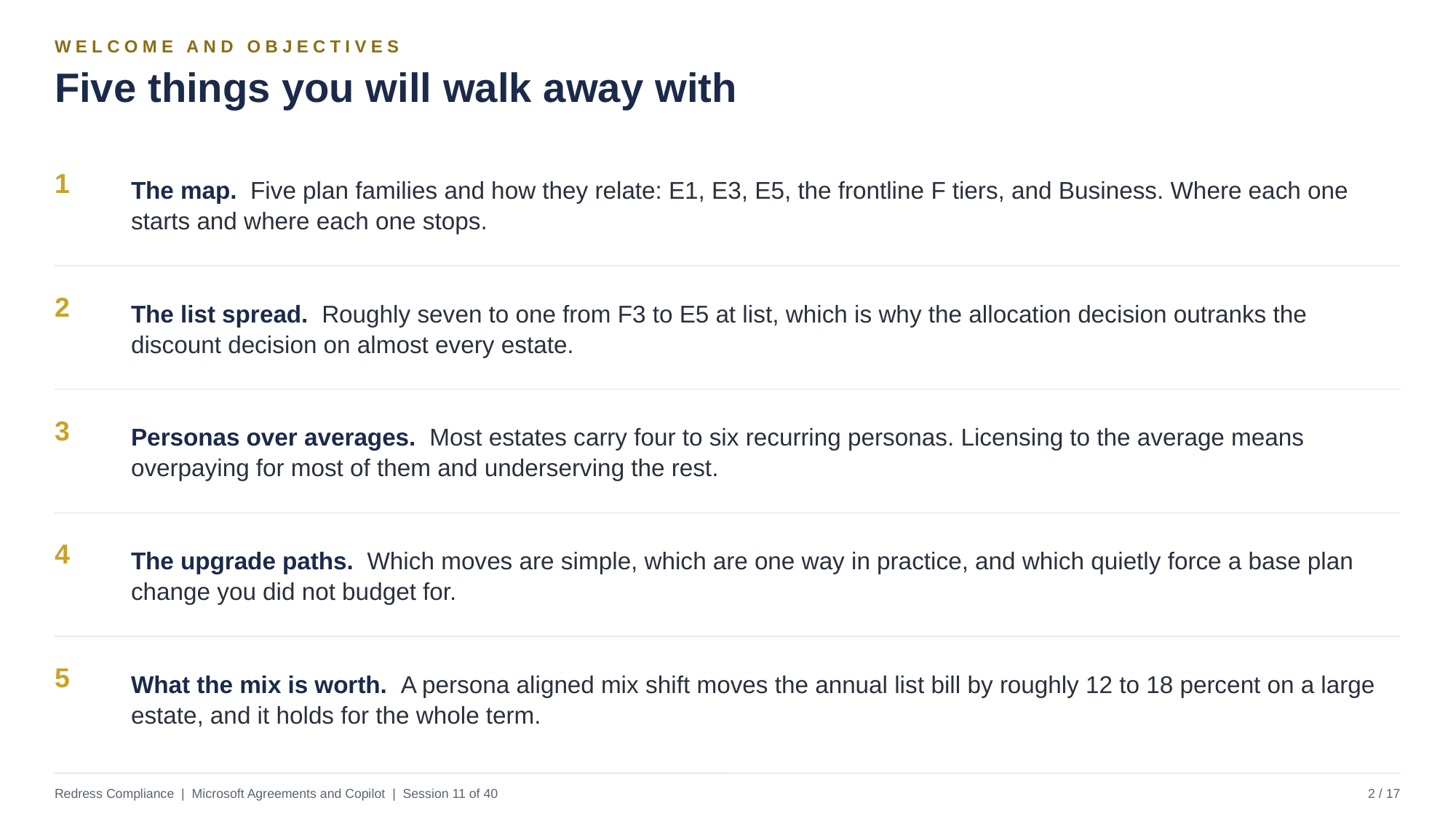

WELCOME AND OBJECTIVES
Five things you will walk away with
The map.  Five plan families and how they relate: E1, E3, E5, the frontline F tiers, and Business. Where each one starts and where each one stops.
1

The list spread.  Roughly seven to one from F3 to E5 at list, which is why the allocation decision outranks the discount decision on almost every estate.
2

Personas over averages.  Most estates carry four to six recurring personas. Licensing to the average means overpaying for most of them and underserving the rest.
3

The upgrade paths.  Which moves are simple, which are one way in practice, and which quietly force a base plan change you did not budget for.
4

What the mix is worth.  A persona aligned mix shift moves the annual list bill by roughly 12 to 18 percent on a large estate, and it holds for the whole term.
5

Redress Compliance  |  Microsoft Agreements and Copilot  |  Session 11 of 40
2 / 17